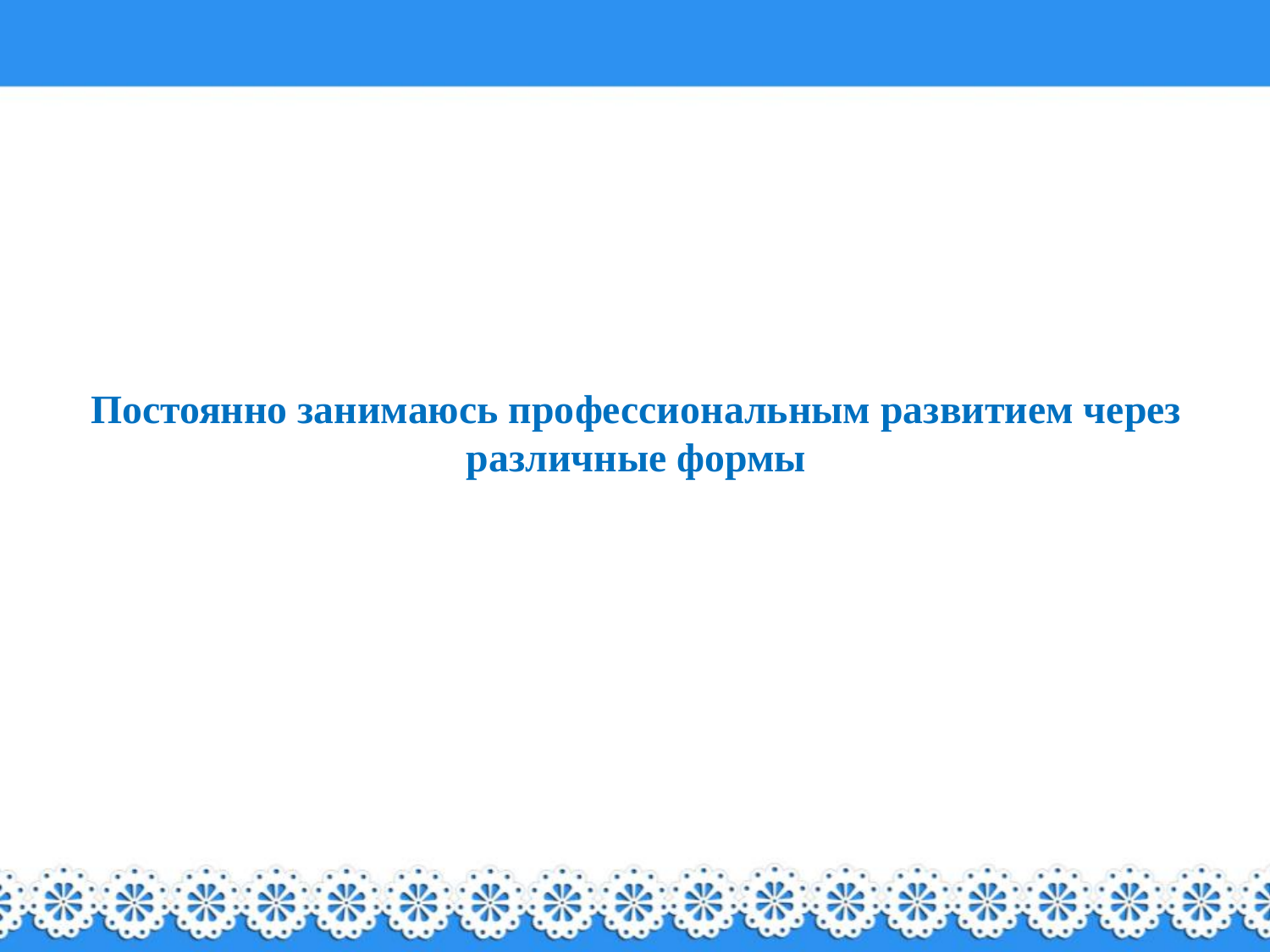

# Постоянно занимаюсь профессиональным развитием через различные формы